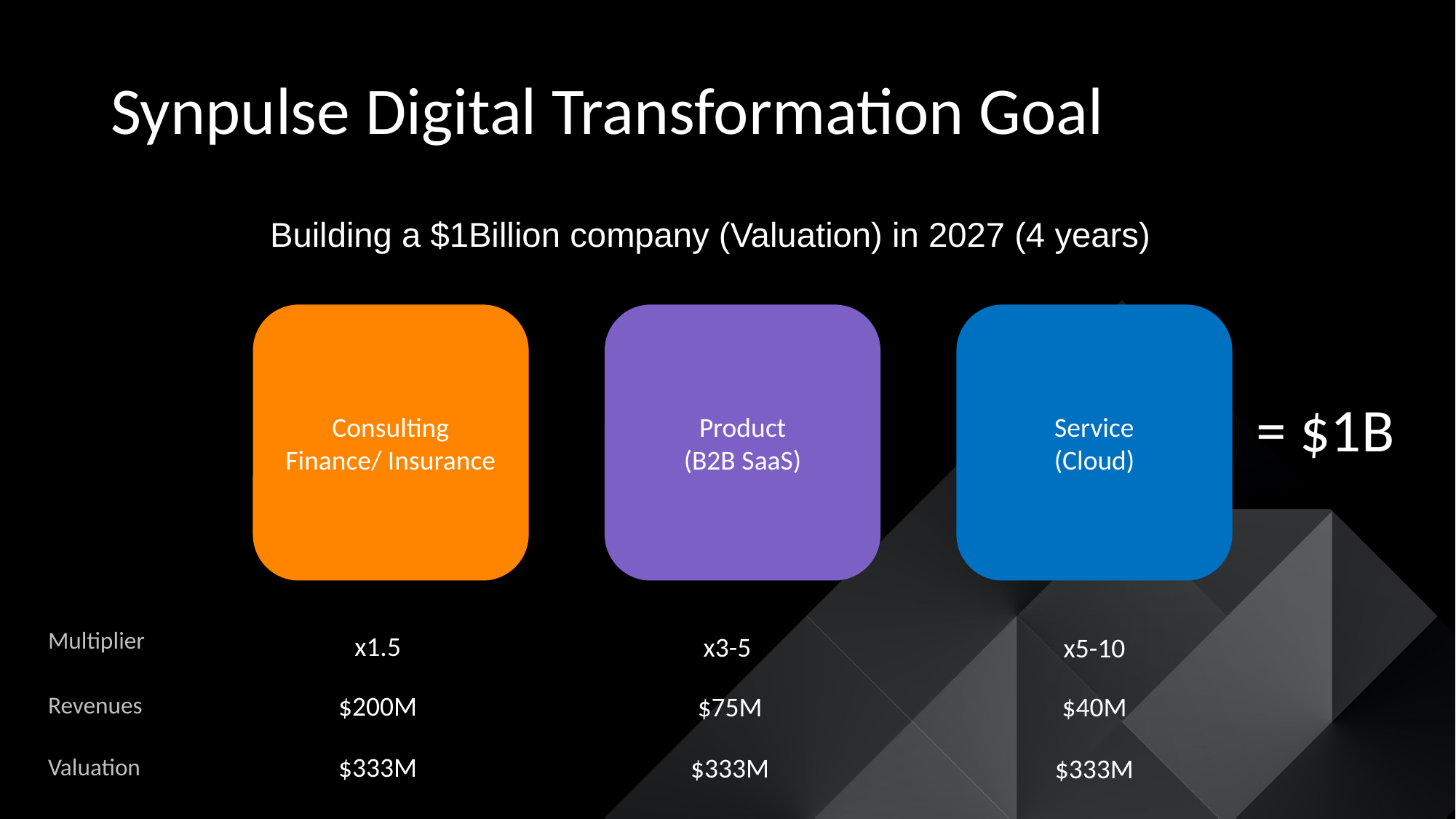

Synpulse Digital Transformation Goal

Building a $1Billion company (Valuation) in 2027 (4 years)
Consulting
Finance/ Insurance
Product
(B2B SaaS)
Service
(Cloud)
= $1B
Multiplier
x1.5
x3-5
x5-10
$200M
$75M
Revenues
$40M
$333M
$333M
Valuation
$333M